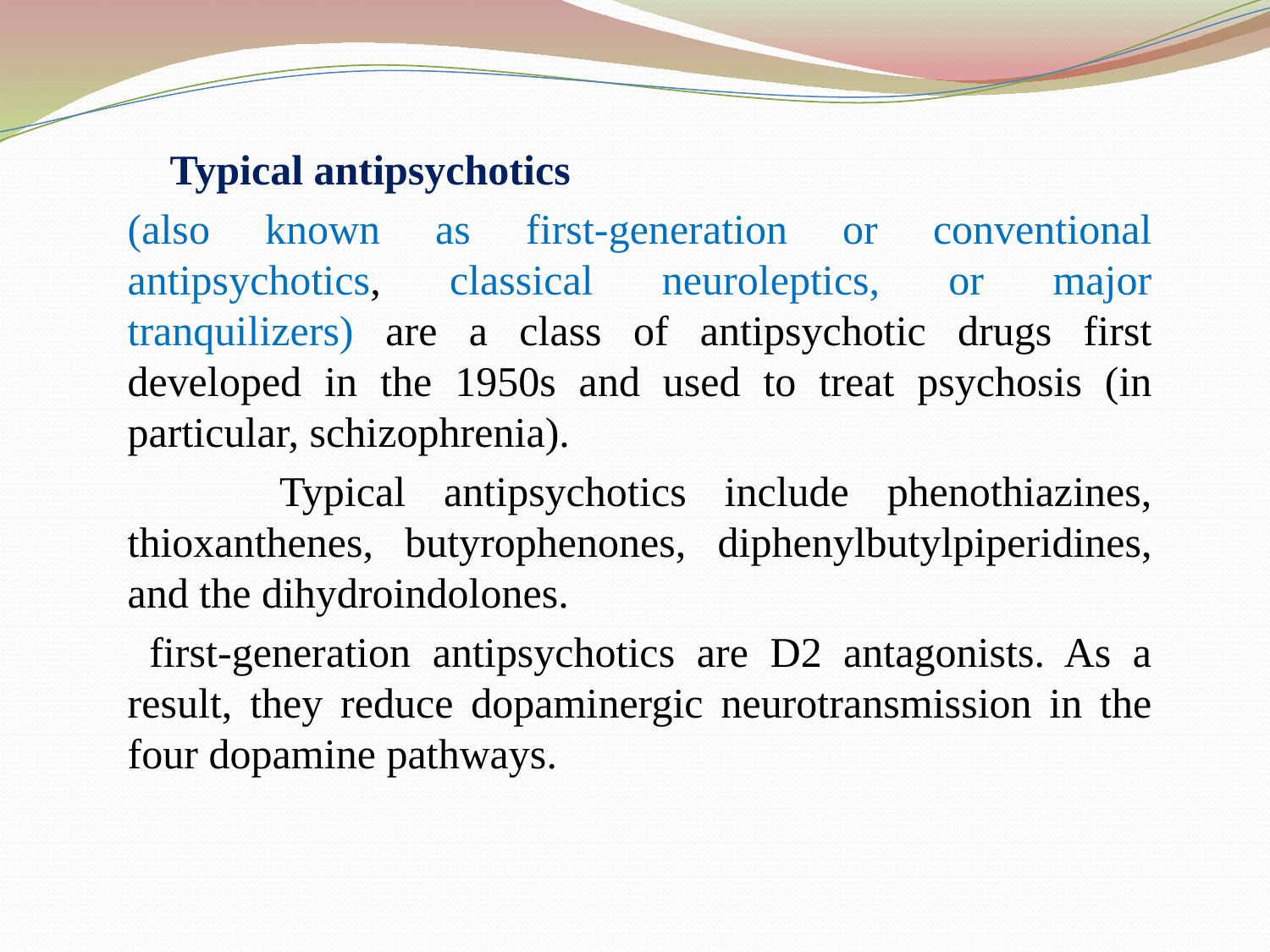

Typical antipsychotics
(also known as first-generation or conventional antipsychotics, classical neuroleptics, or major tranquilizers) are a class of antipsychotic drugs first developed in the 1950s and used to treat psychosis (in particular, schizophrenia).
    Typical antipsychotics include phenothiazines, thioxanthenes, butyrophenones, diphenylbutylpiperidines, and the dihydroindolones.
 first-generation antipsychotics are D2 antagonists. As a result, they reduce dopaminergic neurotransmission in the four dopamine pathways.